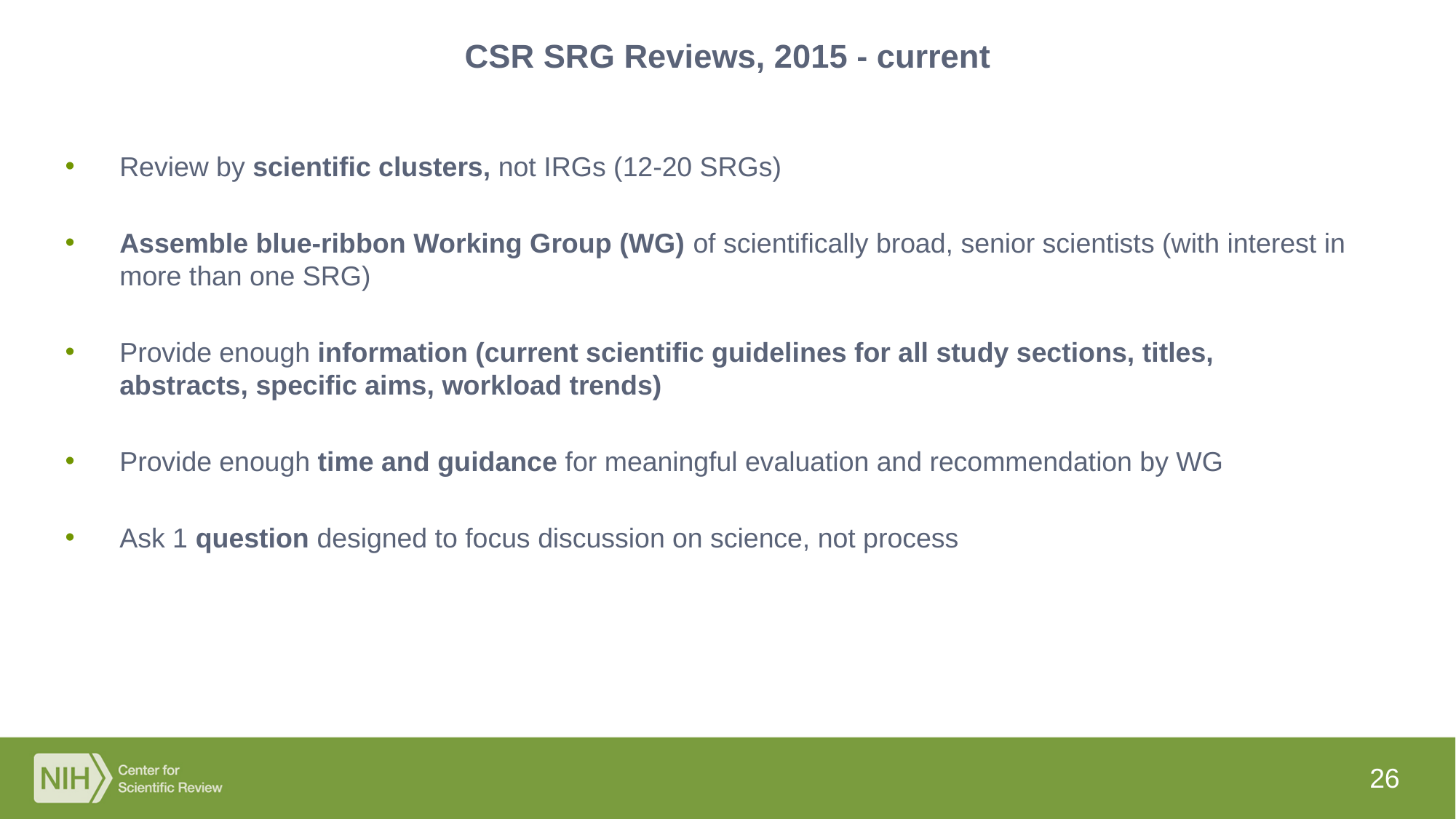

# CSR SRG Reviews, 2015 - current
Review by scientific clusters, not IRGs (12-20 SRGs)

Assemble blue-ribbon Working Group (WG) of scientifically broad, senior scientists (with interest in more than one SRG)

Provide enough information (current scientific guidelines for all study sections, titles, abstracts, specific aims, workload trends)

Provide enough time and guidance for meaningful evaluation and recommendation by WG

Ask 1 question designed to focus discussion on science, not process